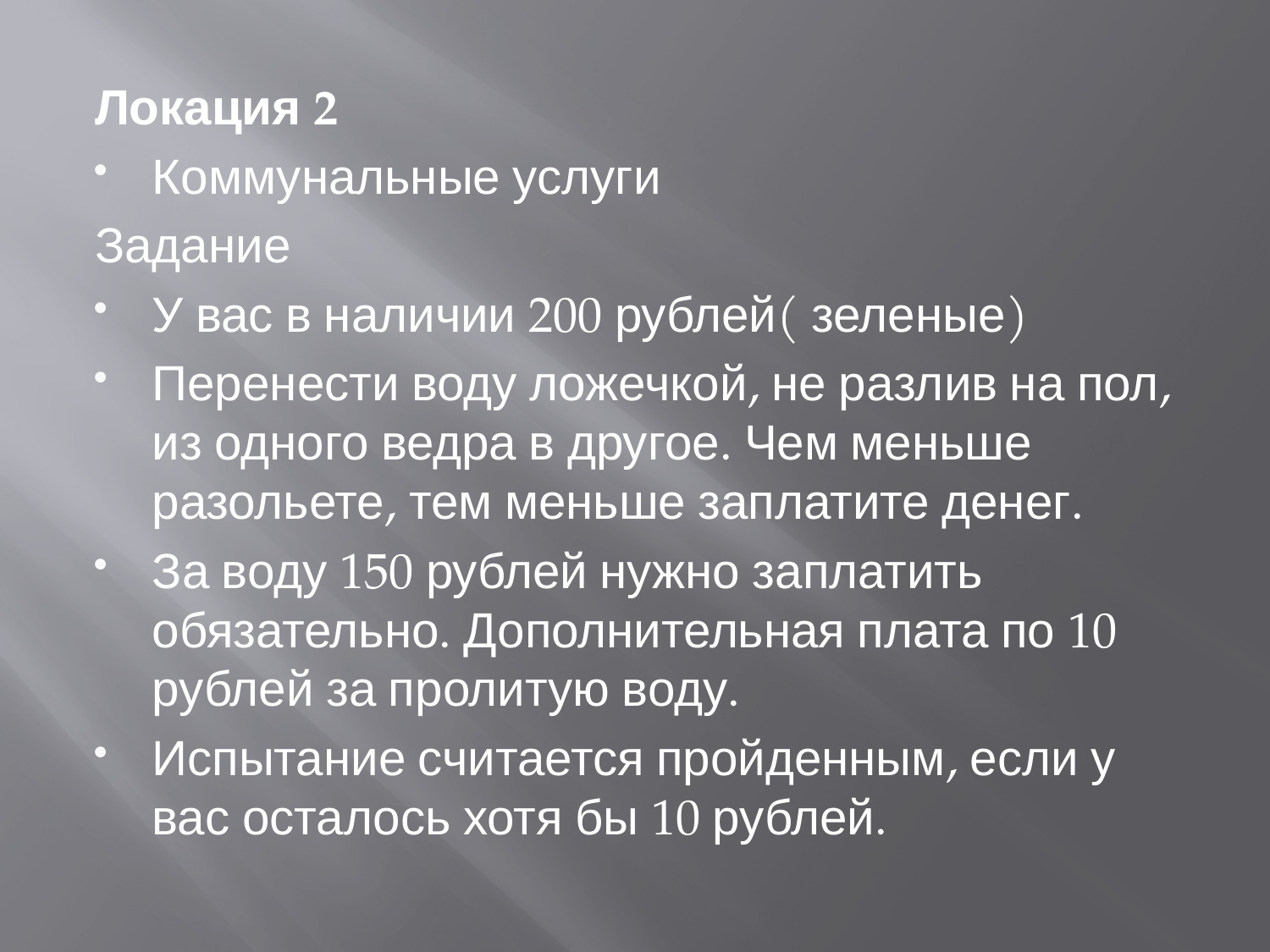

Локация 2
Коммунальные услуги
Задание
У вас в наличии 200 рублей( зеленые)
Перенести воду ложечкой, не разлив на пол, из одного ведра в другое. Чем меньше разольете, тем меньше заплатите денег.
За воду 150 рублей нужно заплатить обязательно. Дополнительная плата по 10 рублей за пролитую воду.
Испытание считается пройденным, если у вас осталось хотя бы 10 рублей.